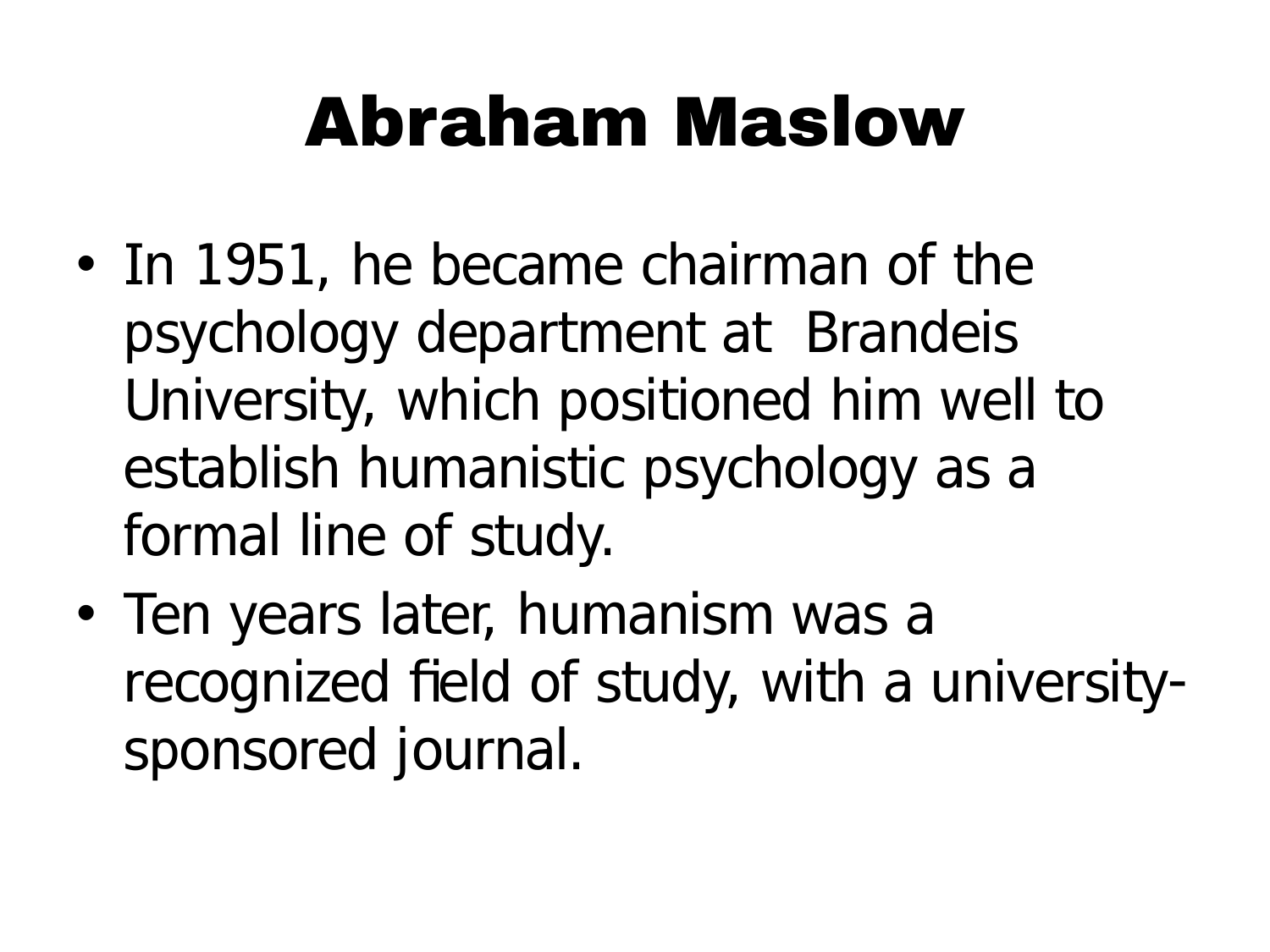

# Abraham Maslow
In 1951, he became chairman of the psychology department at  Brandeis University, which positioned him well to establish humanistic psychology as a formal line of study.
Ten years later, humanism was a recognized field of study, with a university-sponsored journal.